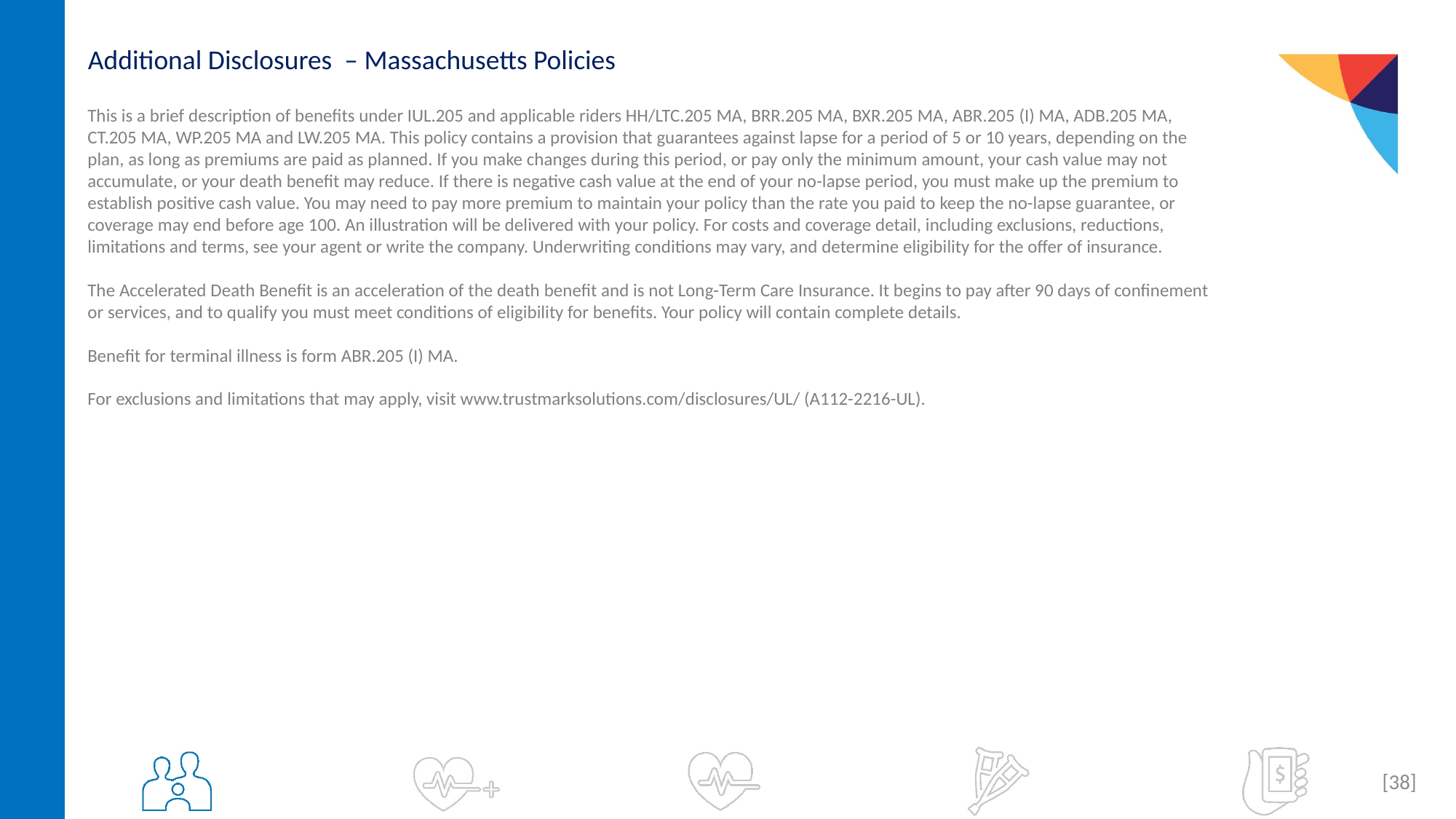

# Additional Disclosures  – Massachusetts Policies
This is a brief description of benefits under IUL.205 and applicable riders HH/LTC.205 MA, BRR.205 MA, BXR.205 MA, ABR.205 (I) MA, ADB.205 MA, CT.205 MA, WP.205 MA and LW.205 MA. This policy contains a provision that guarantees against lapse for a period of 5 or 10 years, depending on the plan, as long as premiums are paid as planned. If you make changes during this period, or pay only the minimum amount, your cash value may not accumulate, or your death benefit may reduce. If there is negative cash value at the end of your no-lapse period, you must make up the premium to establish positive cash value. You may need to pay more premium to maintain your policy than the rate you paid to keep the no-lapse guarantee, or coverage may end before age 100. An illustration will be delivered with your policy. For costs and coverage detail, including exclusions, reductions, limitations and terms, see your agent or write the company. Underwriting conditions may vary, and determine eligibility for the offer of insurance.

The Accelerated Death Benefit is an acceleration of the death benefit and is not Long-Term Care Insurance. It begins to pay after 90 days of confinement or services, and to qualify you must meet conditions of eligibility for benefits. Your policy will contain complete details.

Benefit for terminal illness is form ABR.205 (I) MA.

For exclusions and limitations that may apply, visit www.trustmarksolutions.com/disclosures/UL/ (A112-2216-UL).
[38]